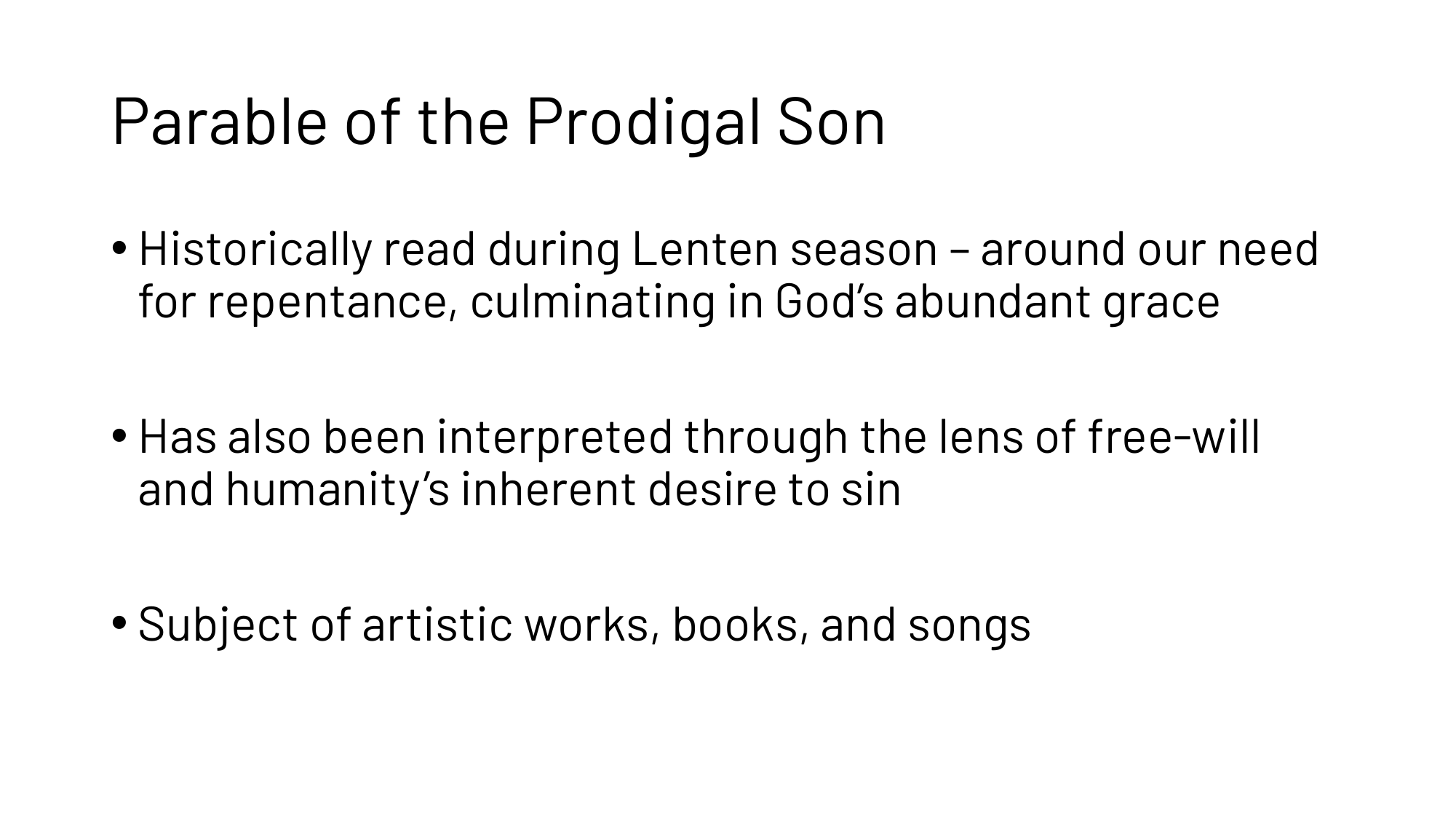

# Parable of the Prodigal Son
Historically read during Lenten season – around our need for repentance, culminating in God’s abundant grace

Has also been interpreted through the lens of free-will and humanity’s inherent desire to sin

Subject of artistic works, books, and songs